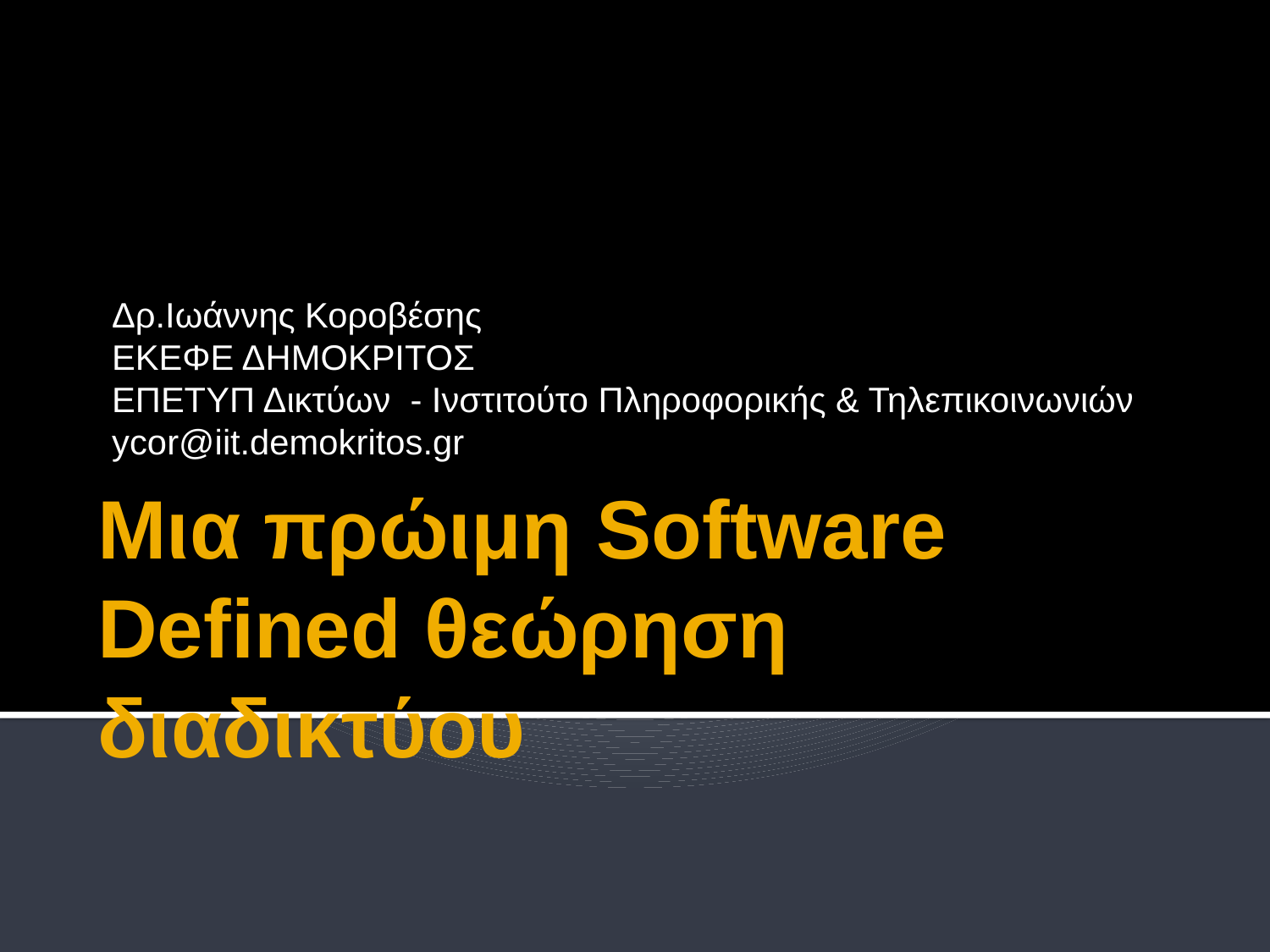

Δρ.Ιωάννης Κοροβέσης
ΕΚΕΦΕ ΔΗΜΟΚΡΙΤΟΣ
ΕΠΕΤΥΠ Δικτύων  - Ινστιτούτο Πληροφορικής & Τηλεπικοινωνιών
ycor@iit.demokritos.gr
# Μια πρώιμη Software Defined θεώρηση διαδικτύου